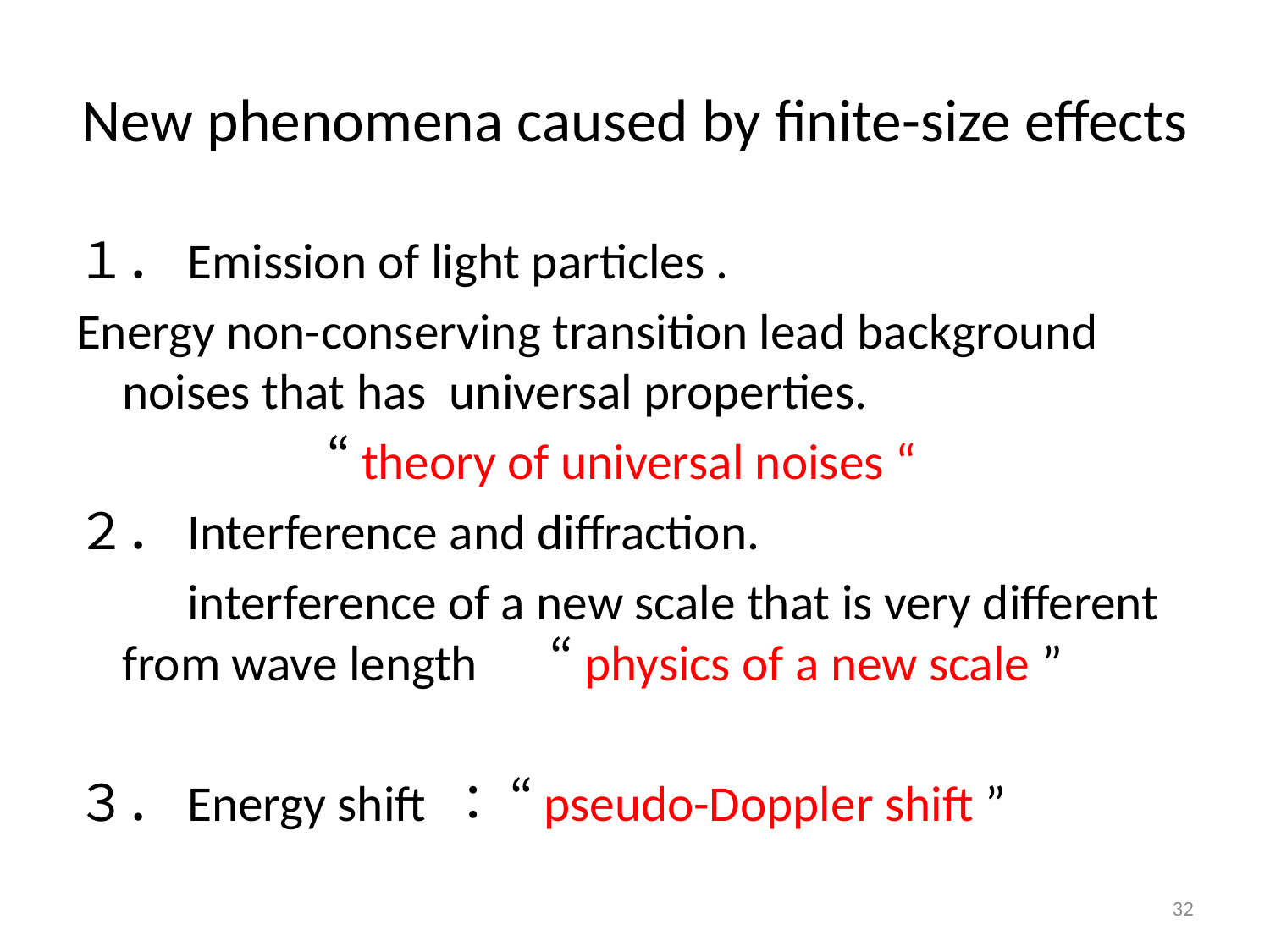

# New phenomena caused by finite-size effects
１．Emission of light particles .
Energy non-conserving transition lead background noises that has  universal properties.
　　　　　“theory of universal noises “
２．Interference and diffraction.
　　interference of a new scale that is very different from wave length 　“physics of a new scale ”

３．Energy shift ： “pseudo-Doppler shift ”
32